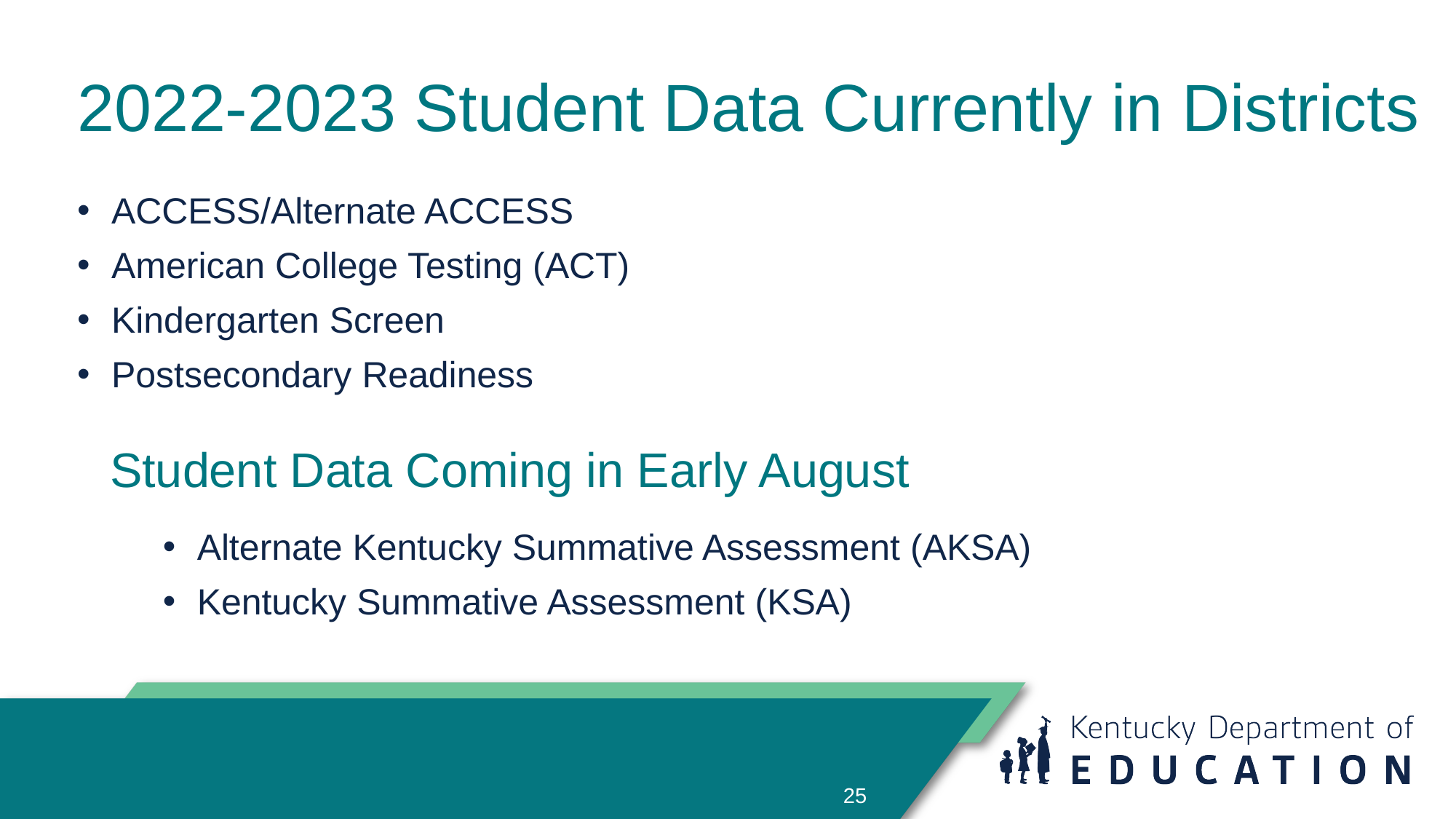

# 2022-2023 Student Data Currently in Districts
ACCESS/Alternate ACCESS
American College Testing (ACT)
Kindergarten Screen
Postsecondary Readiness

Student Data Coming in Early August
Alternate Kentucky Summative Assessment (AKSA)
Kentucky Summative Assessment (KSA)

25